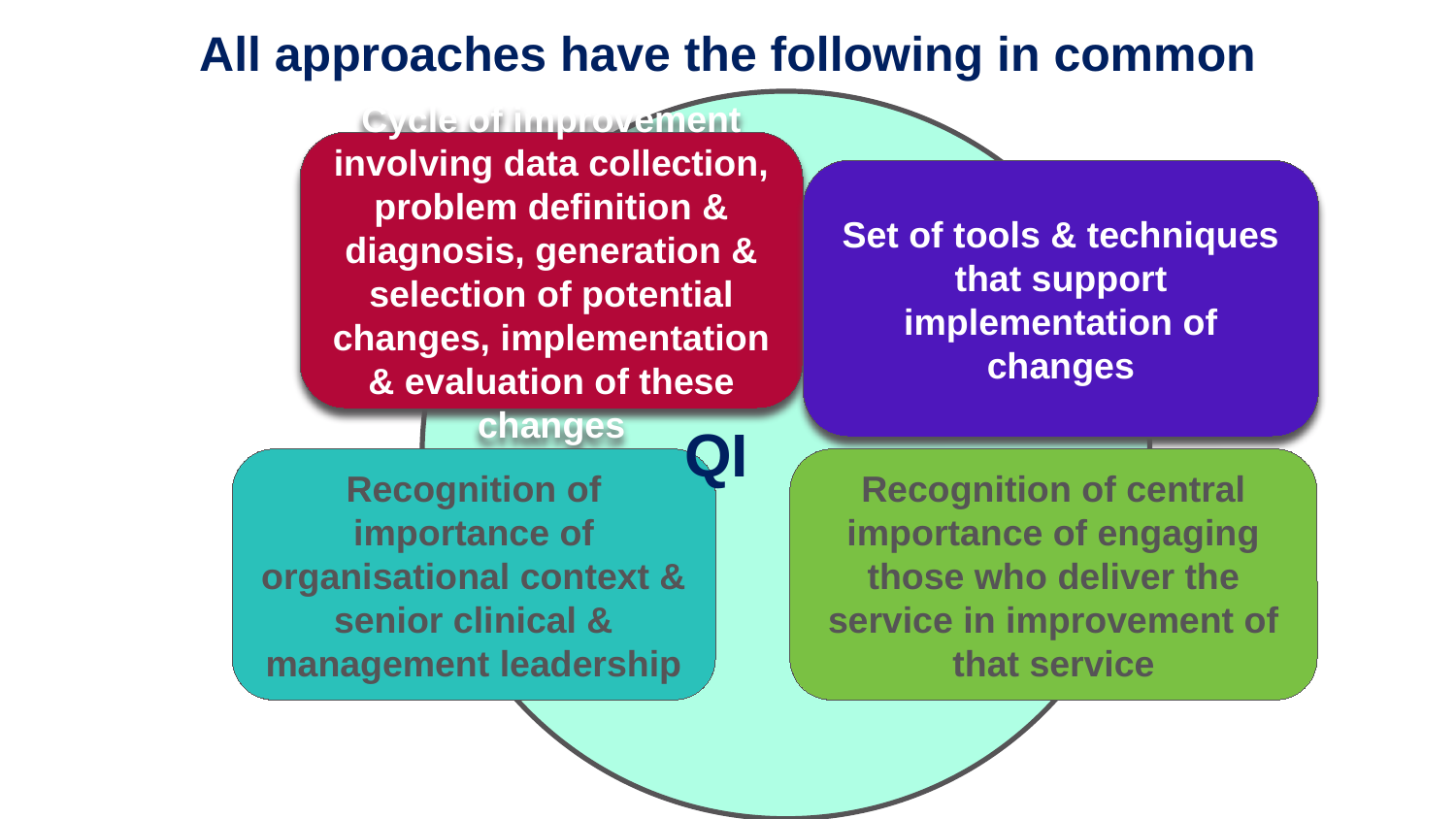

# All approaches have the following in common
Cycle of improvement involving data collection, problem definition & diagnosis, generation & selection of potential changes, implementation & evaluation of these changes
Set of tools & techniques that support implementation of changes
Recognition of importance of organisational context & senior clinical & management leadership
Recognition of central importance of engaging those who deliver the service in improvement of that service
QI